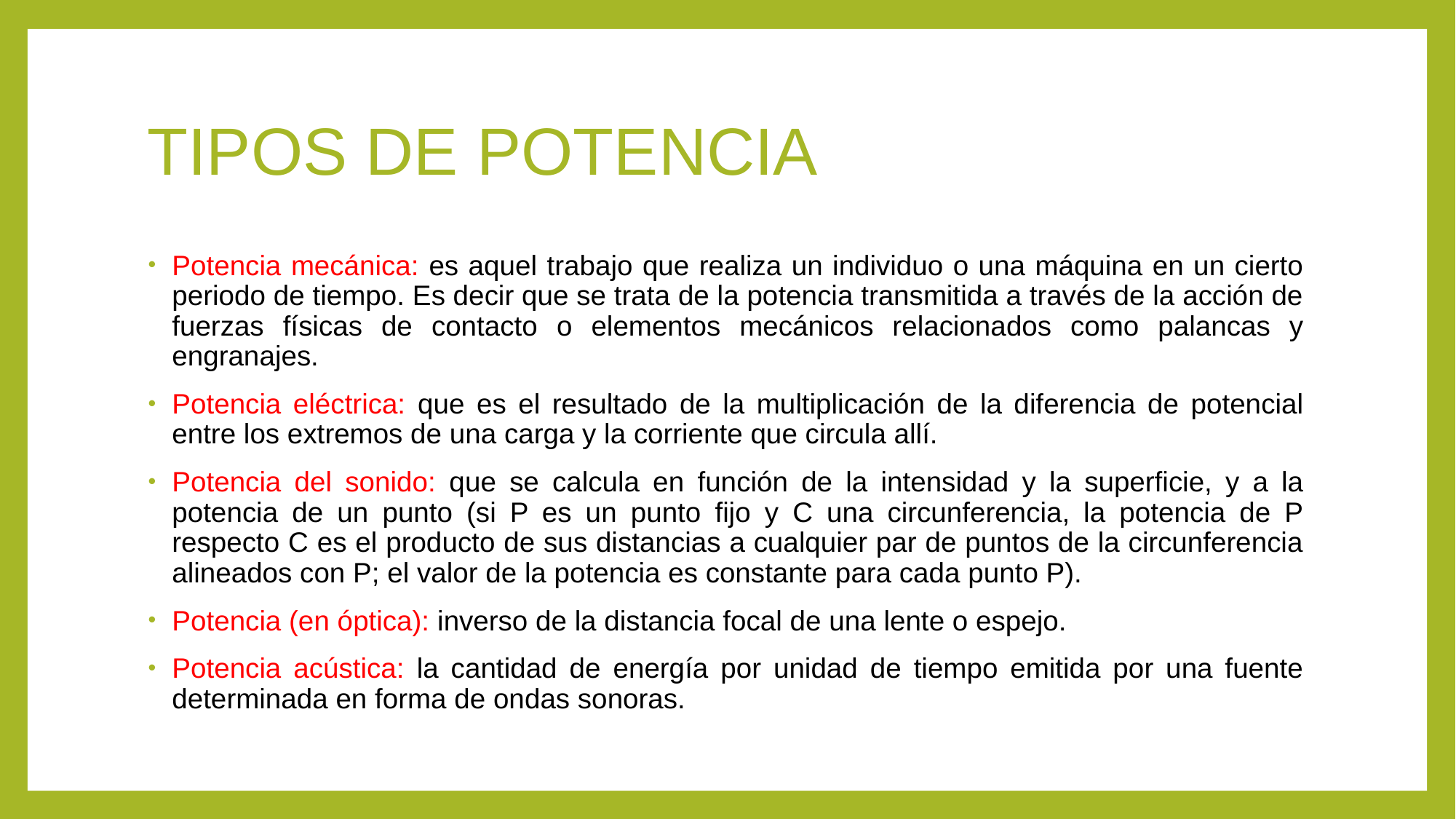

# TIPOS DE POTENCIA
Potencia mecánica: es aquel trabajo que realiza un individuo o una máquina en un cierto periodo de tiempo. Es decir que se trata de la potencia transmitida a través de la acción de fuerzas físicas de contacto o elementos mecánicos relacionados como palancas y engranajes.
Potencia eléctrica: que es el resultado de la multiplicación de la diferencia de potencial entre los extremos de una carga y la corriente que circula allí.
Potencia del sonido: que se calcula en función de la intensidad y la superficie, y a la potencia de un punto (si P es un punto fijo y C una circunferencia, la potencia de P respecto C es el producto de sus distancias a cualquier par de puntos de la circunferencia alineados con P; el valor de la potencia es constante para cada punto P).
Potencia (en óptica): inverso de la distancia focal de una lente o espejo.
Potencia acústica: la cantidad de energía por unidad de tiempo emitida por una fuente determinada en forma de ondas sonoras.